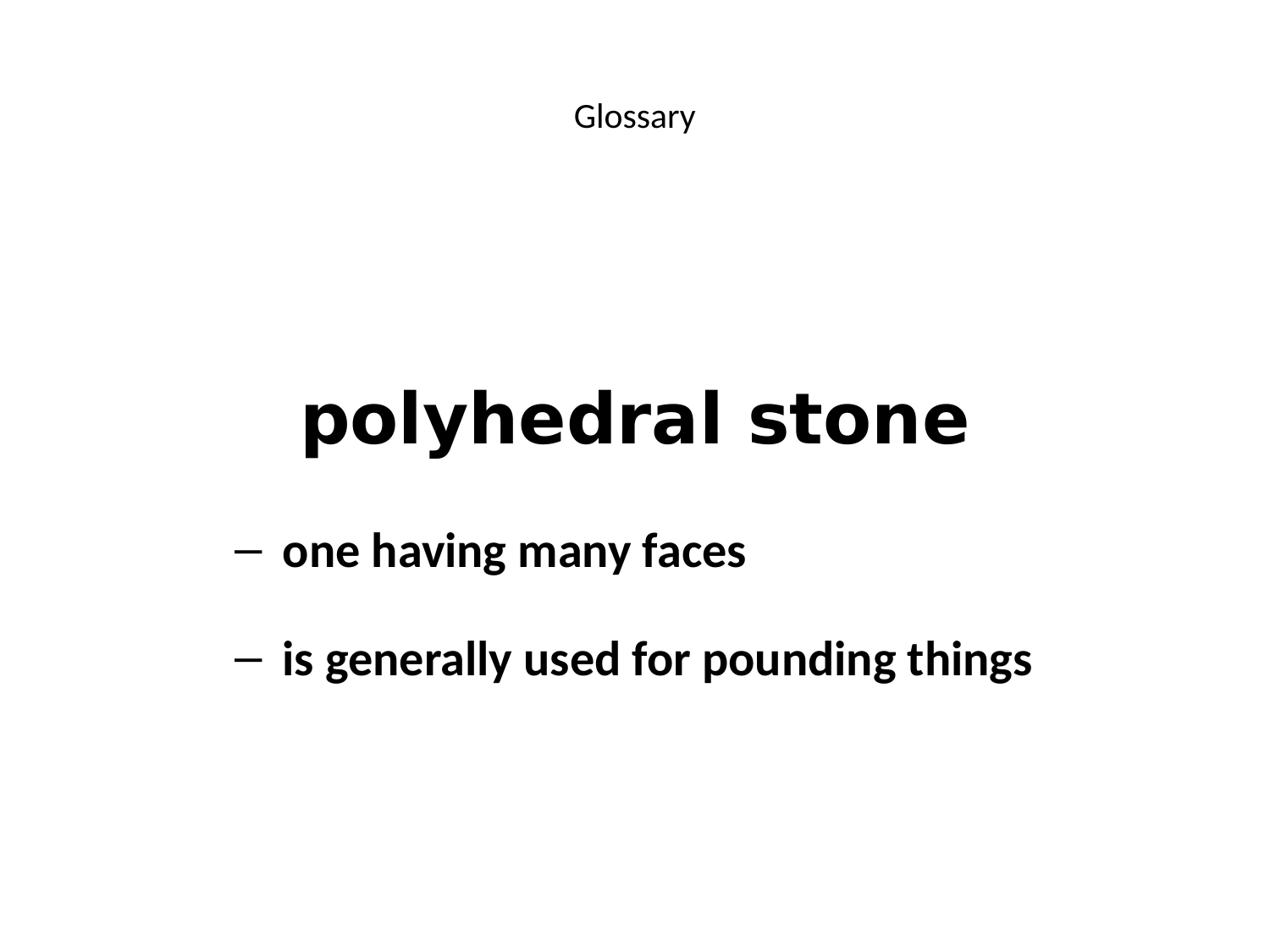

Glossary
polyhedral stone
one having many faces

is generally used for pounding things